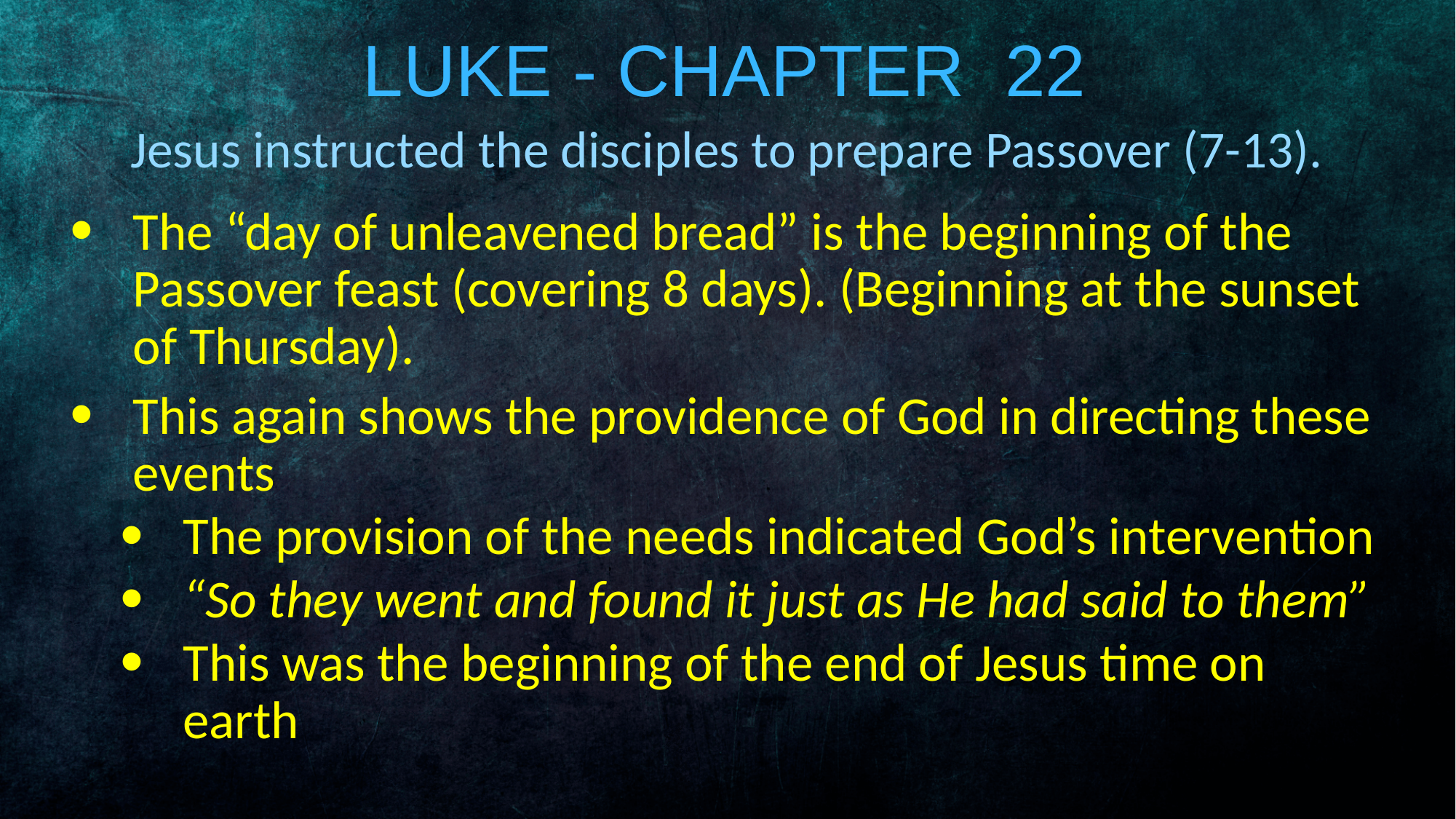

# Luke - Chapter  22
Jesus instructed the disciples to prepare Passover (7-13).

The “day of unleavened bread” is the beginning of the Passover feast (covering 8 days). (Beginning at the sunset of Thursday).
This again shows the providence of God in directing these events
The provision of the needs indicated God’s intervention
“So they went and found it just as He had said to them”
This was the beginning of the end of Jesus time on earth